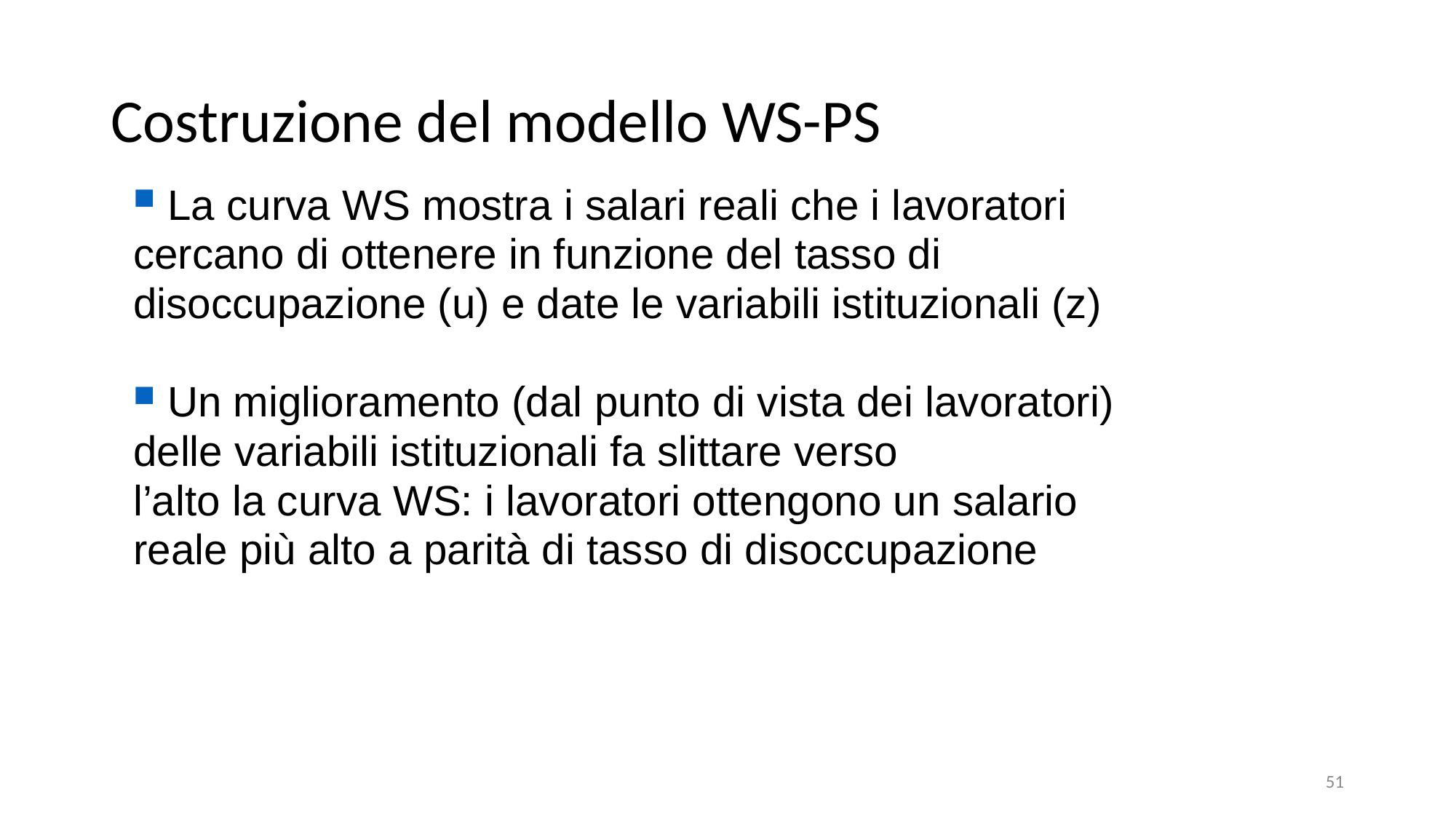

# Costruzione del modello WS-PS

 La curva WS mostra i salari reali che i lavoratori
cercano di ottenere in funzione del tasso di
disoccupazione (u) e date le variabili istituzionali (z)

 Un miglioramento (dal punto di vista dei lavoratori)
delle variabili istituzionali fa slittare verso
l’alto la curva WS: i lavoratori ottengono un salario
reale più alto a parità di tasso di disoccupazione

51